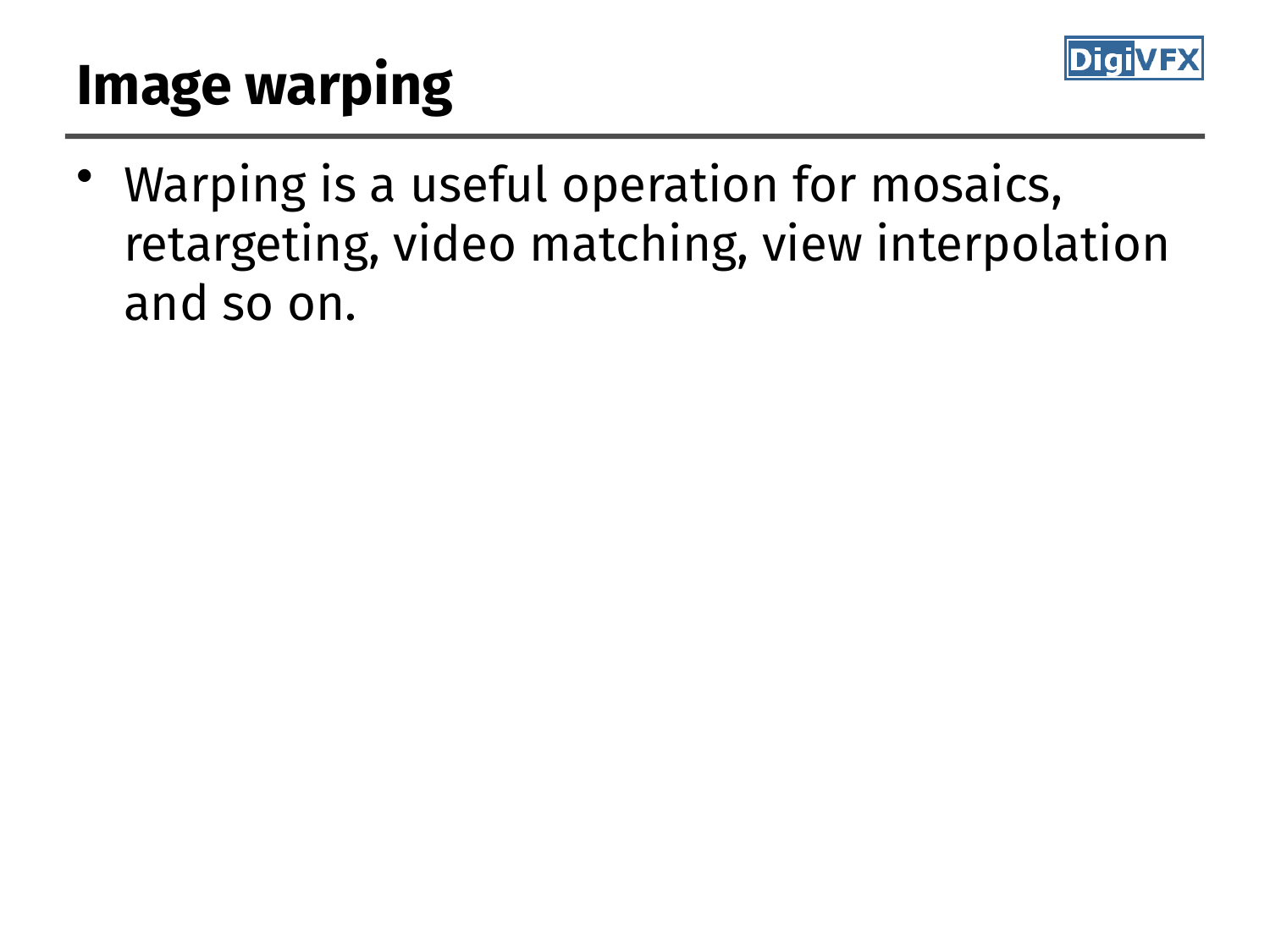

# Image warping
Warping is a useful operation for mosaics, retargeting, video matching, view interpolation and so on.